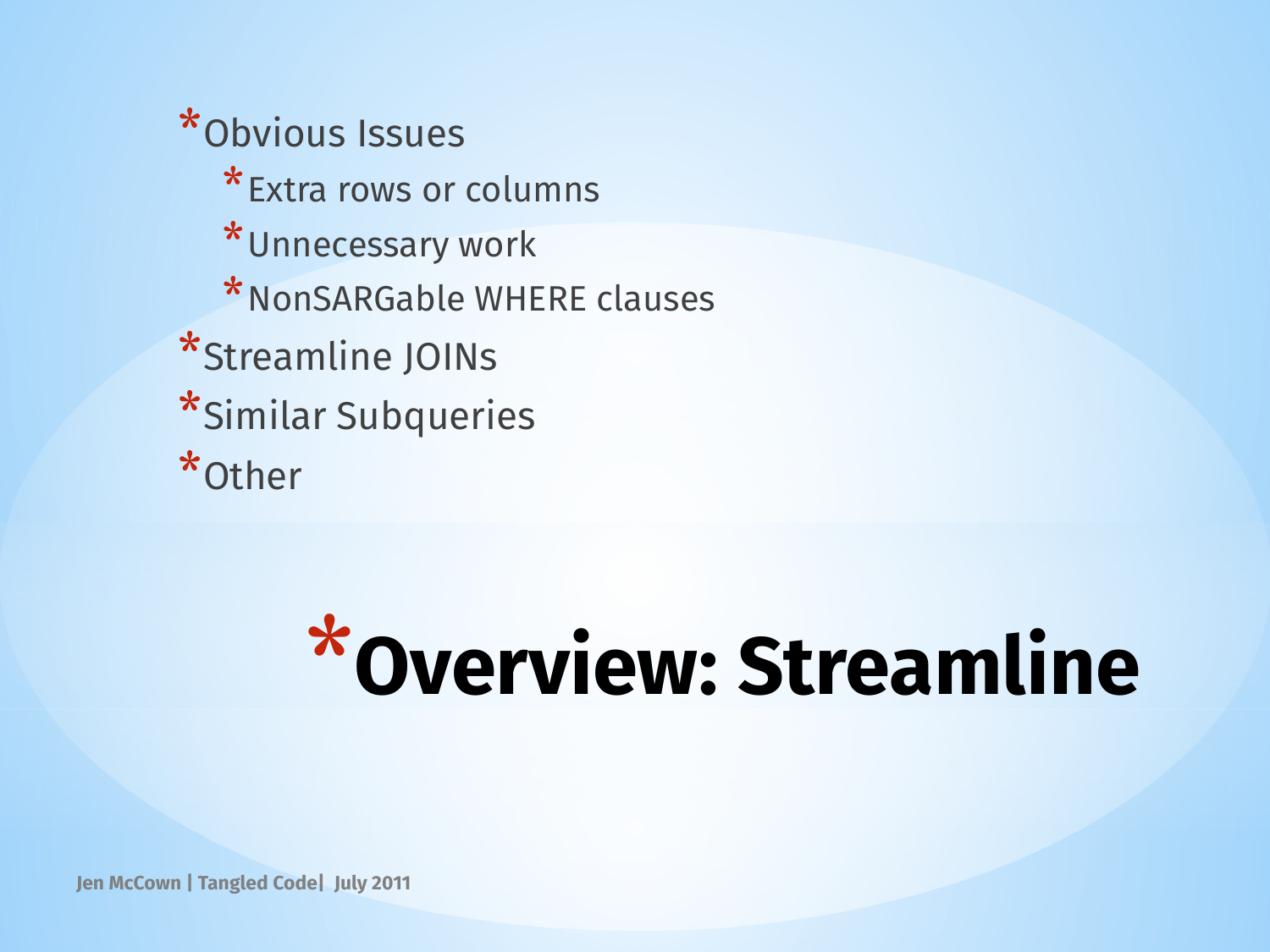

Obvious Issues
Extra rows or columns
Unnecessary work
NonSARGable WHERE clauses
Streamline JOINs
Similar Subqueries
Other
# Overview: Streamline
Jen McCown | Tangled Code|  July 2011